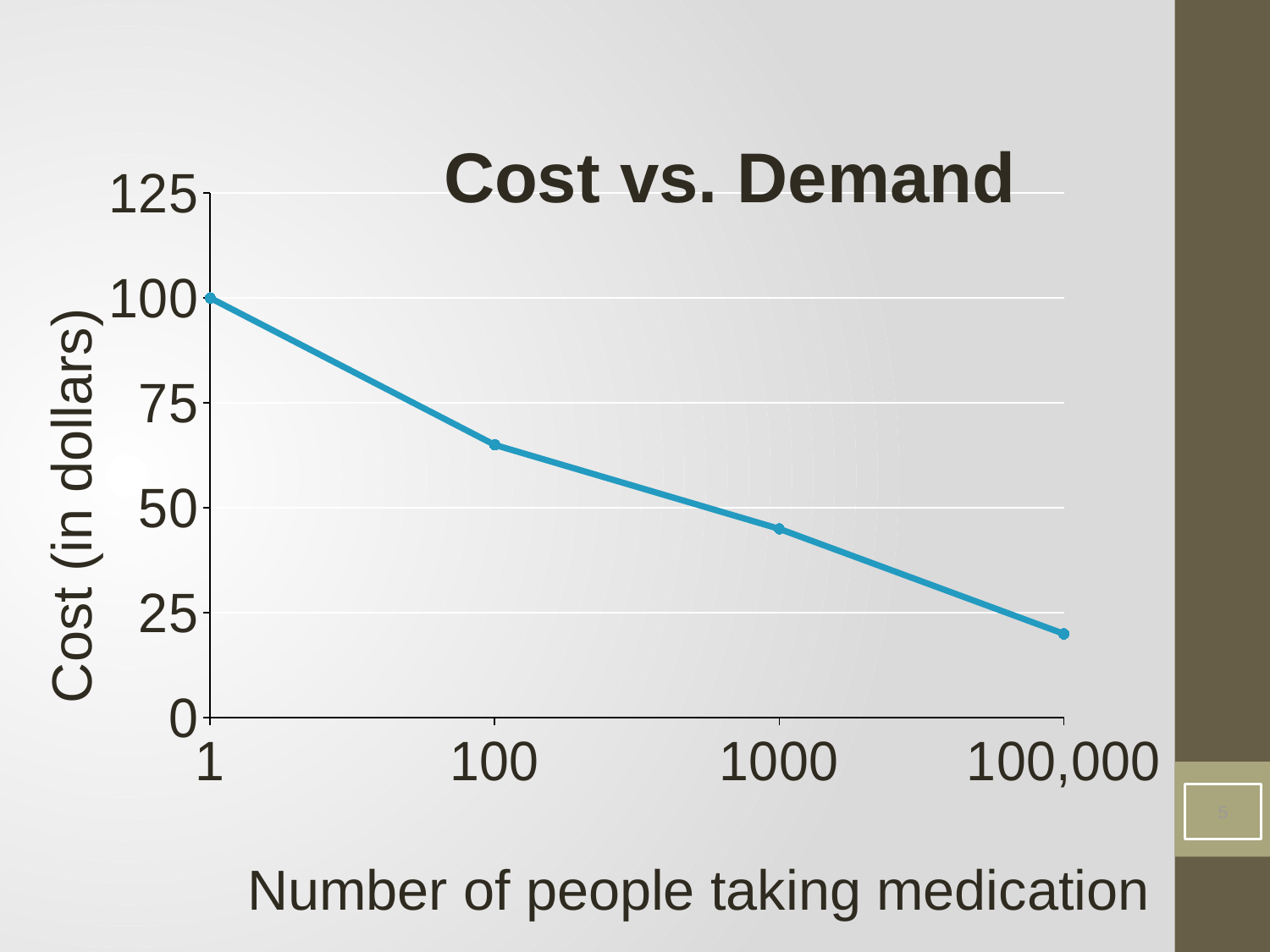

Cost vs. Demand

### Chart:

| Category | Region 1 |
|---|---|
| 1 | 100.0 |
| 100 | 65.0 |
| 1000 | 45.0 |
| 100,000 | 20.0 |
Cost (in dollars)
5
Number of people taking medication